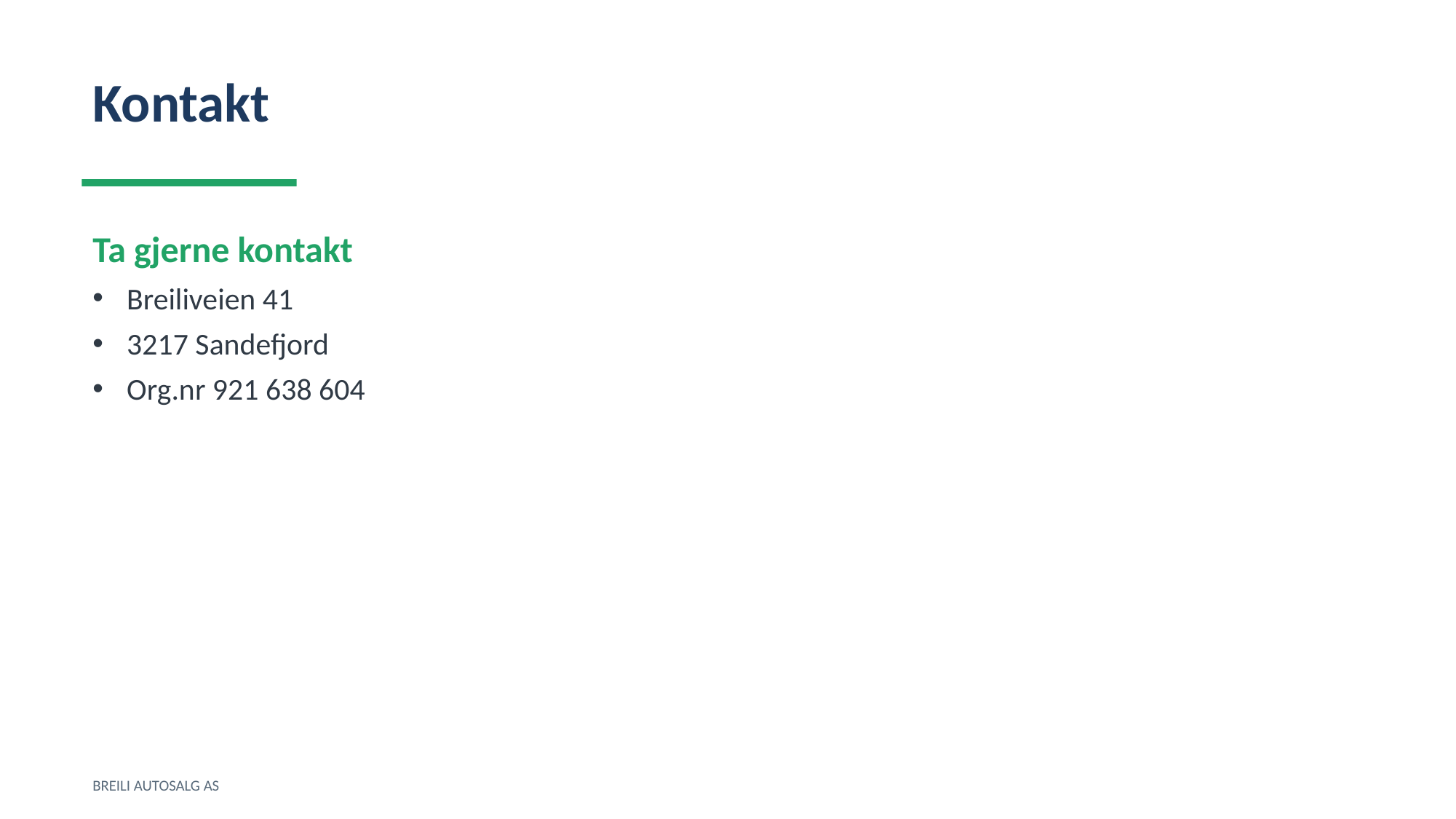

Kontakt

Ta gjerne kontakt
Breiliveien 41
3217 Sandefjord
Org.nr 921 638 604
BREILI AUTOSALG AS